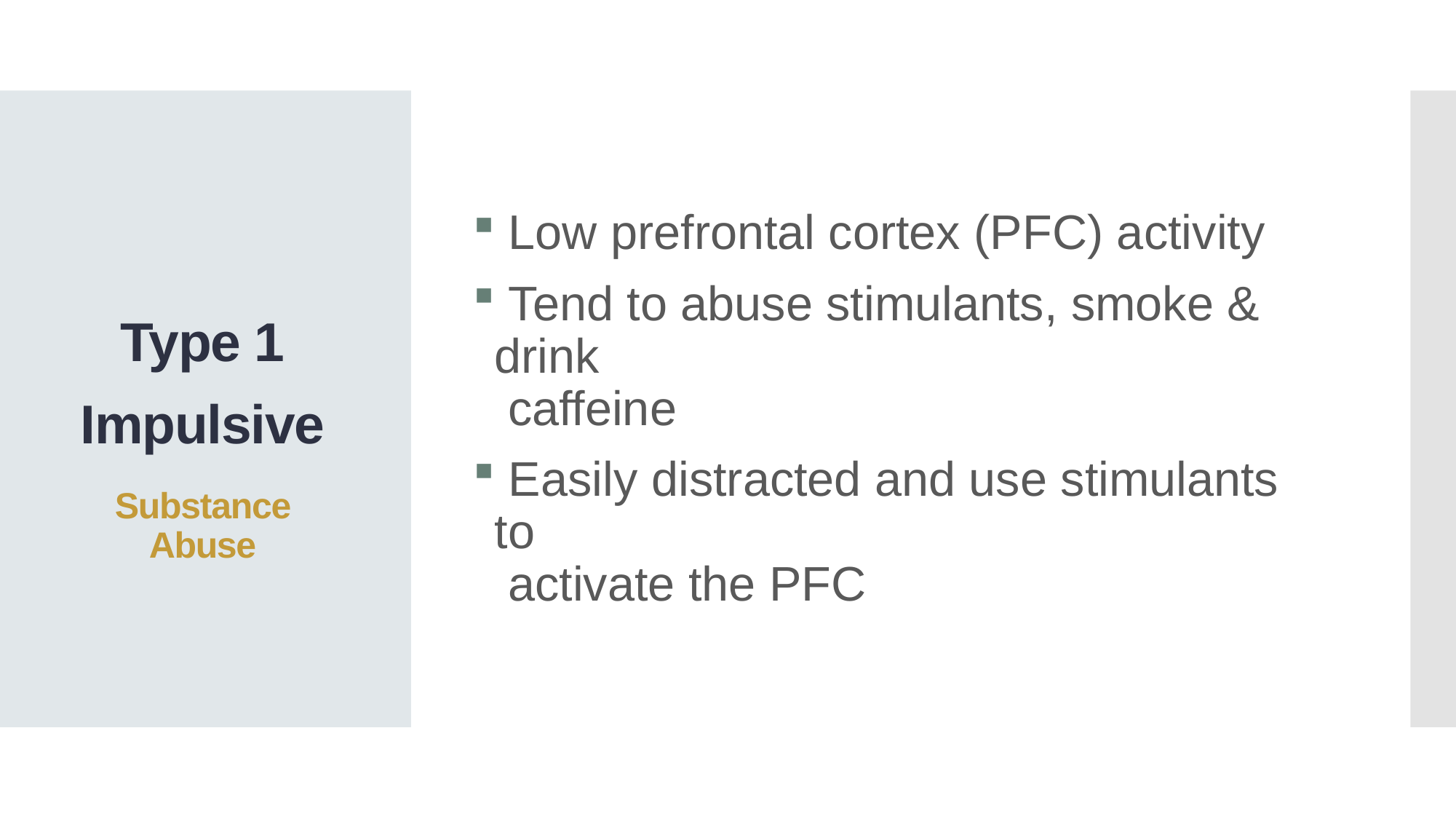

Low prefrontal cortex (PFC) activity
 Tend to abuse stimulants, smoke & drink
 caffeine
 Easily distracted and use stimulants to
 activate the PFC
Type 1
Impulsive
Substance Abuse